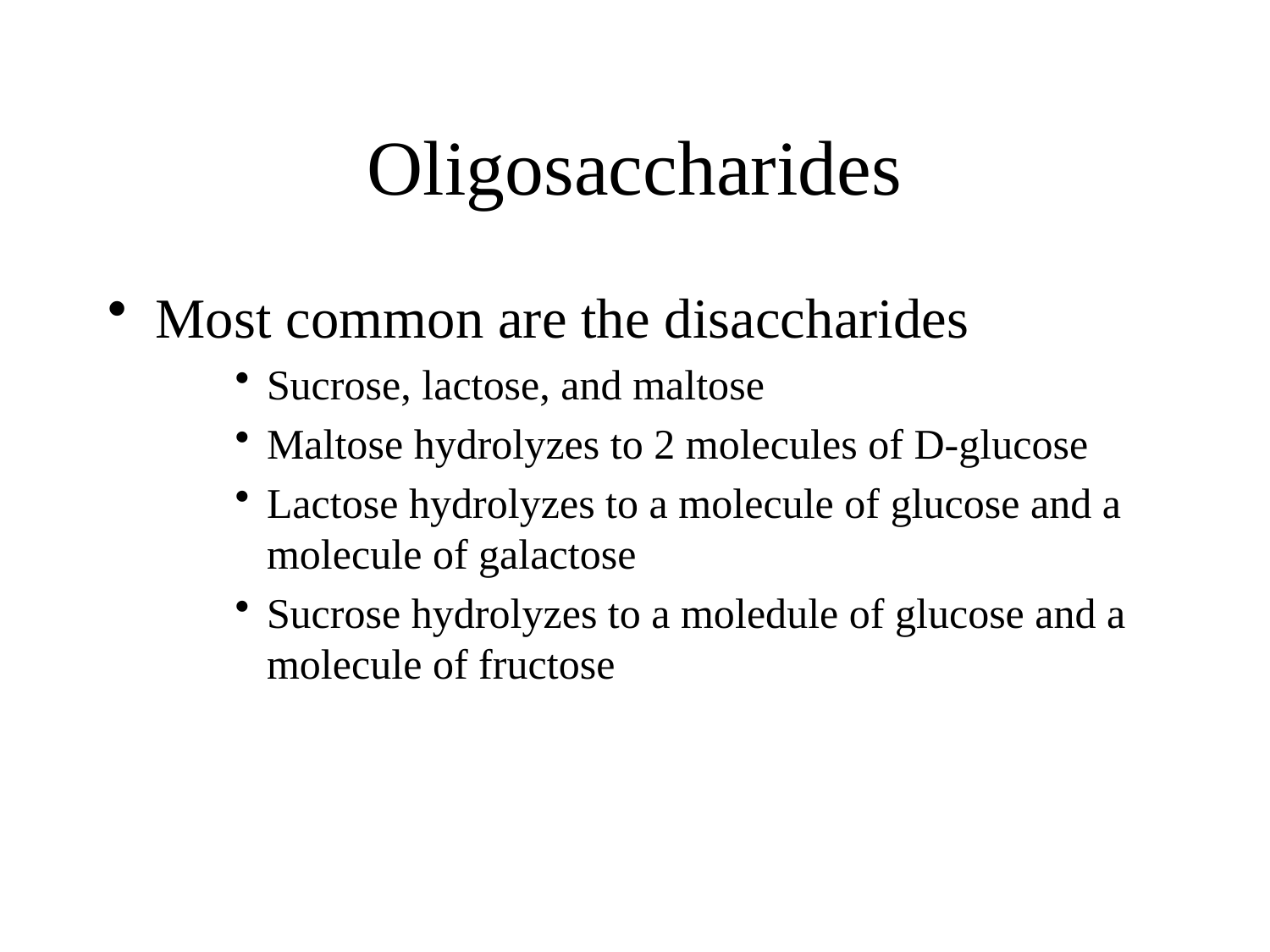

# Oligosaccharides
Most common are the disaccharides
Sucrose, lactose, and maltose
Maltose hydrolyzes to 2 molecules of D-glucose
Lactose hydrolyzes to a molecule of glucose and a molecule of galactose
Sucrose hydrolyzes to a moledule of glucose and a molecule of fructose